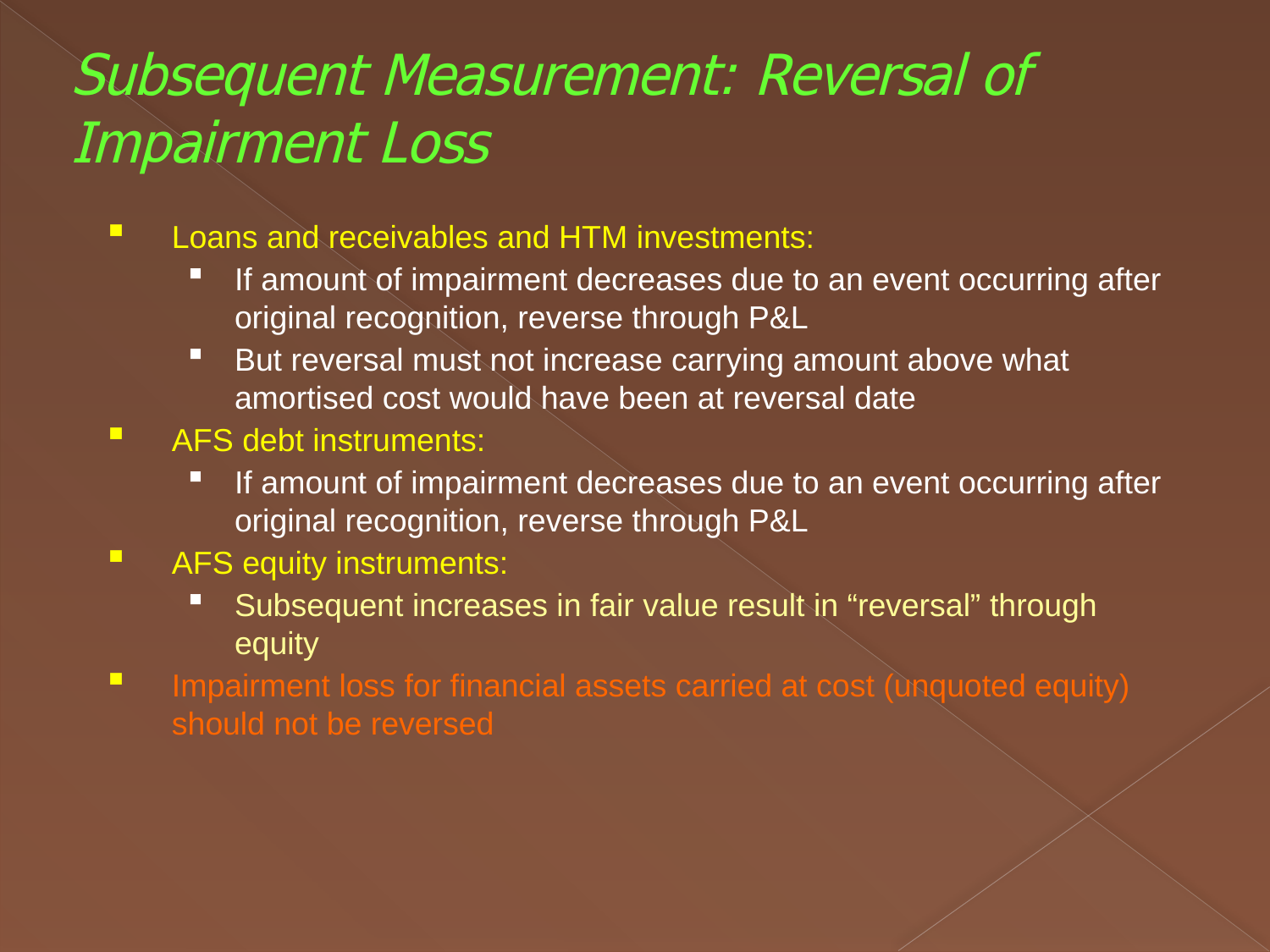

Subsequent Measurement: Reversal of Impairment Loss
Loans and receivables and HTM investments:
If amount of impairment decreases due to an event occurring after original recognition, reverse through P&L
But reversal must not increase carrying amount above what amortised cost would have been at reversal date
AFS debt instruments:
If amount of impairment decreases due to an event occurring after original recognition, reverse through P&L
AFS equity instruments:
Subsequent increases in fair value result in “reversal” through equity
Impairment loss for financial assets carried at cost (unquoted equity) should not be reversed